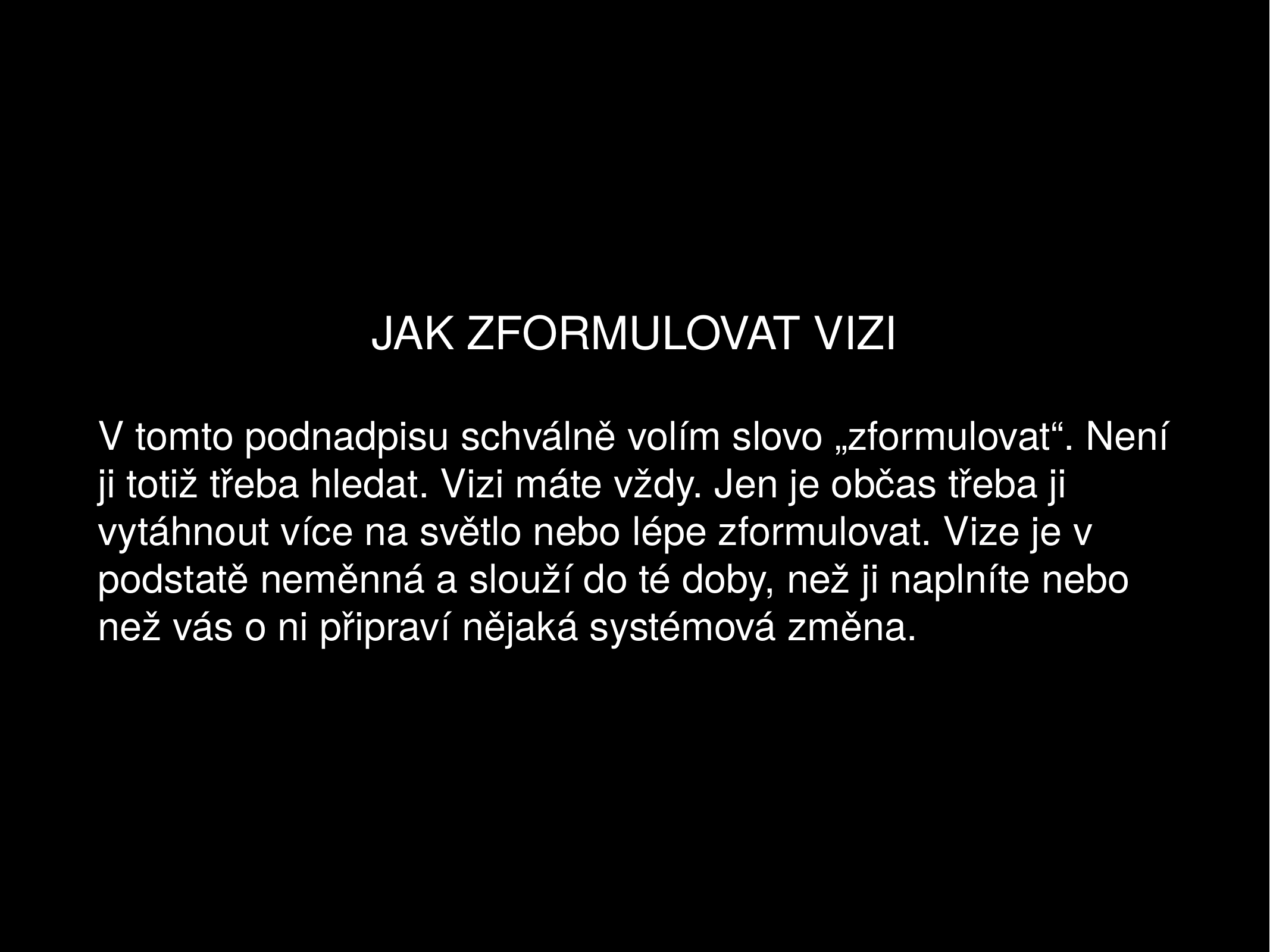

JAK ZFORMULOVAT VIZI
V tomto podnadpisu schválně volím slovo „zformulovat“. Není ji totiž třeba hledat. Vizi máte vždy. Jen je občas třeba ji vytáhnout více na světlo nebo lépe zformulovat. Vize je v podstatě neměnná a slouží do té doby, než ji naplníte nebo než vás o ni připraví nějaká systémová změna.